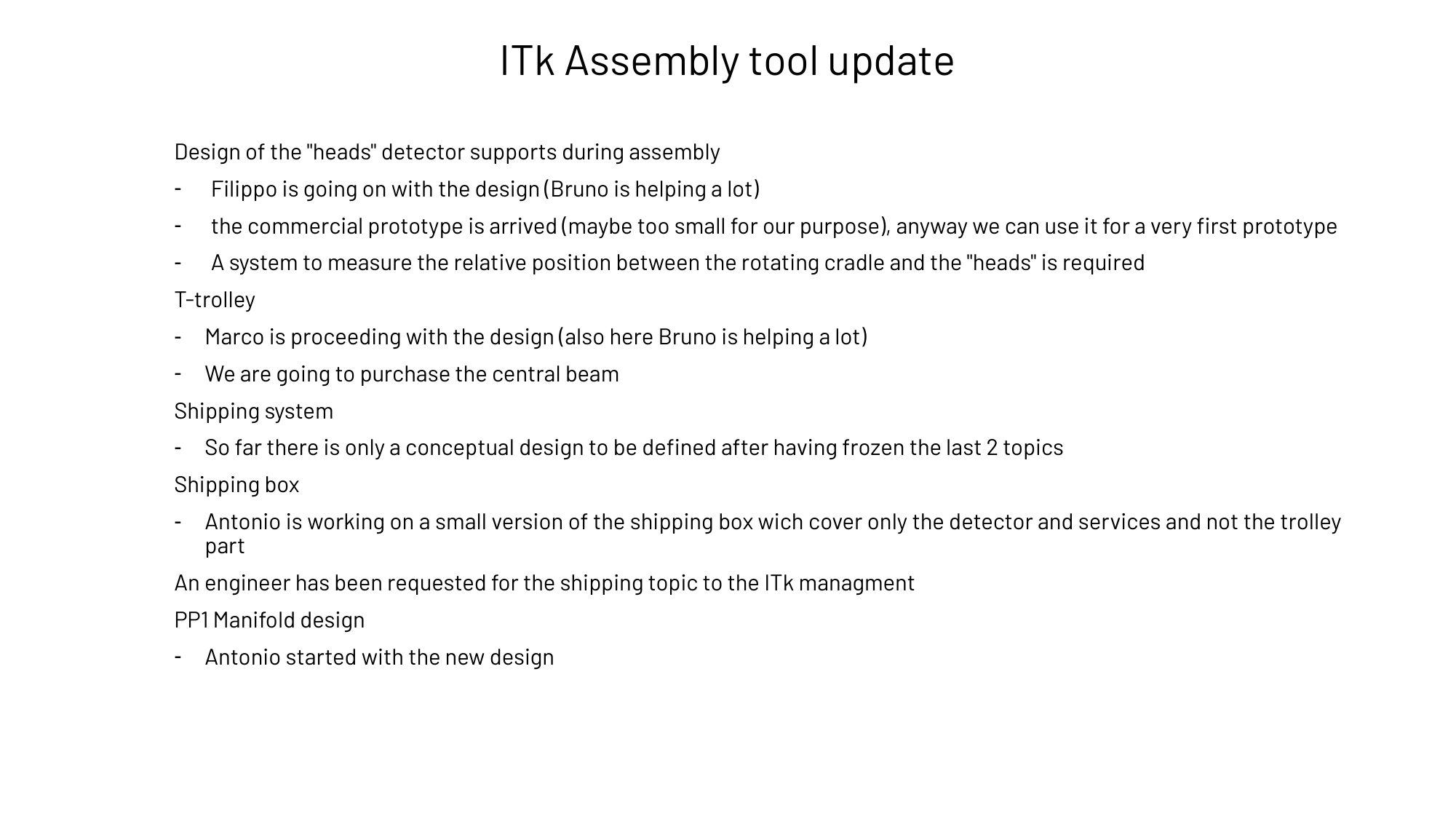

# ITk Assembly tool update
Design of the "heads" detector supports during assembly
Filippo is going on with the design (Bruno is helping a lot)
the commercial prototype is arrived (maybe too small for our purpose), anyway we can use it for a very first prototype
A system to measure the relative position between the rotating cradle and the "heads" is required
T-trolley
Marco is proceeding with the design (also here Bruno is helping a lot)
We are going to purchase the central beam
Shipping system
So far there is only a conceptual design to be defined after having frozen the last 2 topics
Shipping box
Antonio is working on a small version of the shipping box wich cover only the detector and services and not the trolley part
An engineer has been requested for the shipping topic to the ITk managment
PP1 Manifold design
Antonio started with the new design